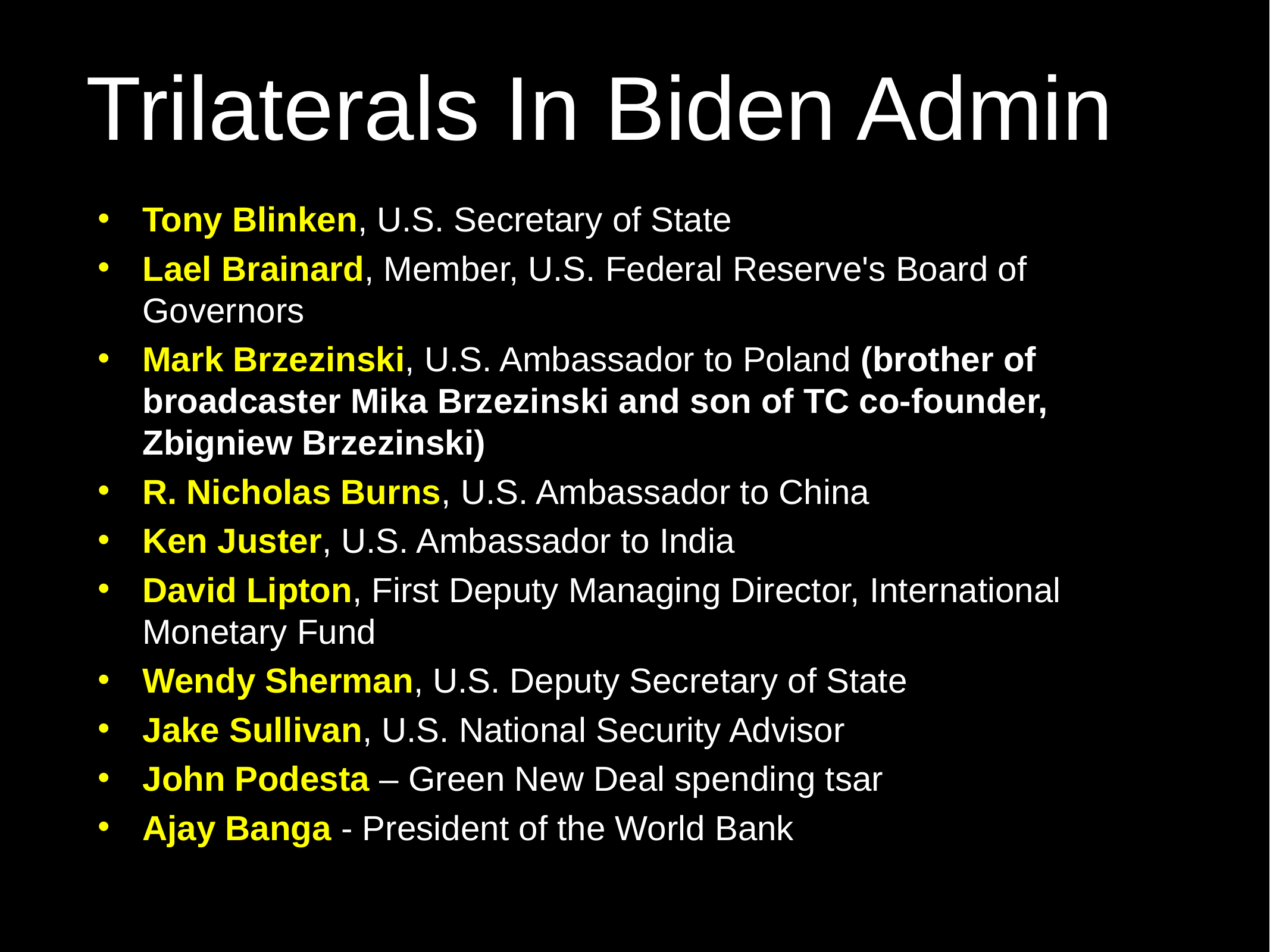

# Trilaterals In Biden Admin
Tony Blinken, U.S. Secretary of State
Lael Brainard, Member, U.S. Federal Reserve's Board of Governors
Mark Brzezinski, U.S. Ambassador to Poland (brother of broadcaster Mika Brzezinski and son of TC co-founder, Zbigniew Brzezinski)
R. Nicholas Burns, U.S. Ambassador to China
Ken Juster, U.S. Ambassador to India
David Lipton, First Deputy Managing Director, International Monetary Fund
Wendy Sherman, U.S. Deputy Secretary of State
Jake Sullivan, U.S. National Security Advisor
John Podesta – Green New Deal spending tsar
Ajay Banga - President of the World Bank